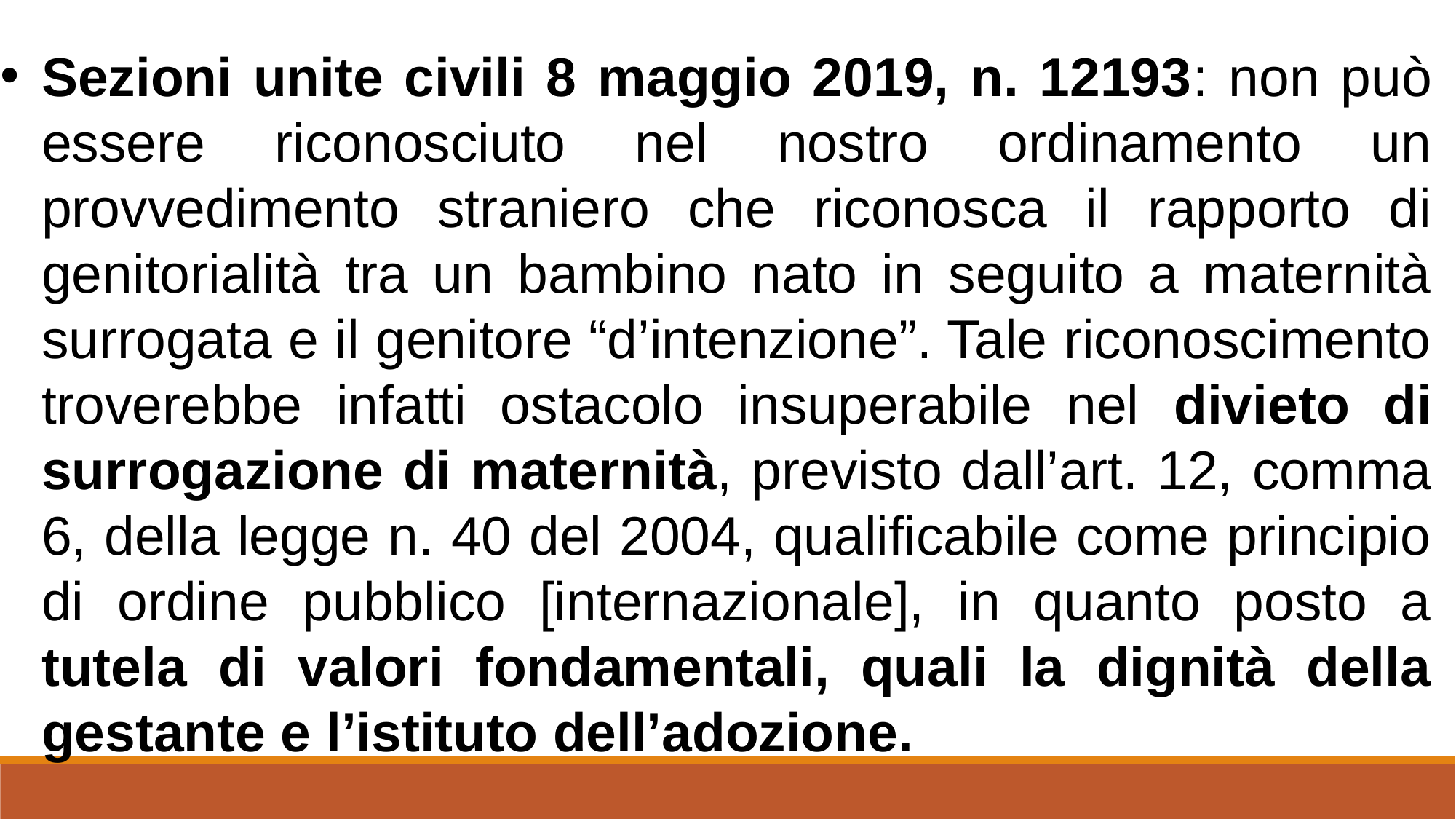

Sezioni unite civili 8 maggio 2019, n. 12193: non può essere riconosciuto nel nostro ordinamento un provvedimento straniero che riconosca il rapporto di genitorialità tra un bambino nato in seguito a maternità surrogata e il genitore “d’intenzione”. Tale riconoscimento troverebbe infatti ostacolo insuperabile nel divieto di surrogazione di maternità, previsto dall’art. 12, comma 6, della legge n. 40 del 2004, qualificabile come principio di ordine pubblico [internazionale], in quanto posto a tutela di valori fondamentali, quali la dignità della gestante e l’istituto dell’adozione.